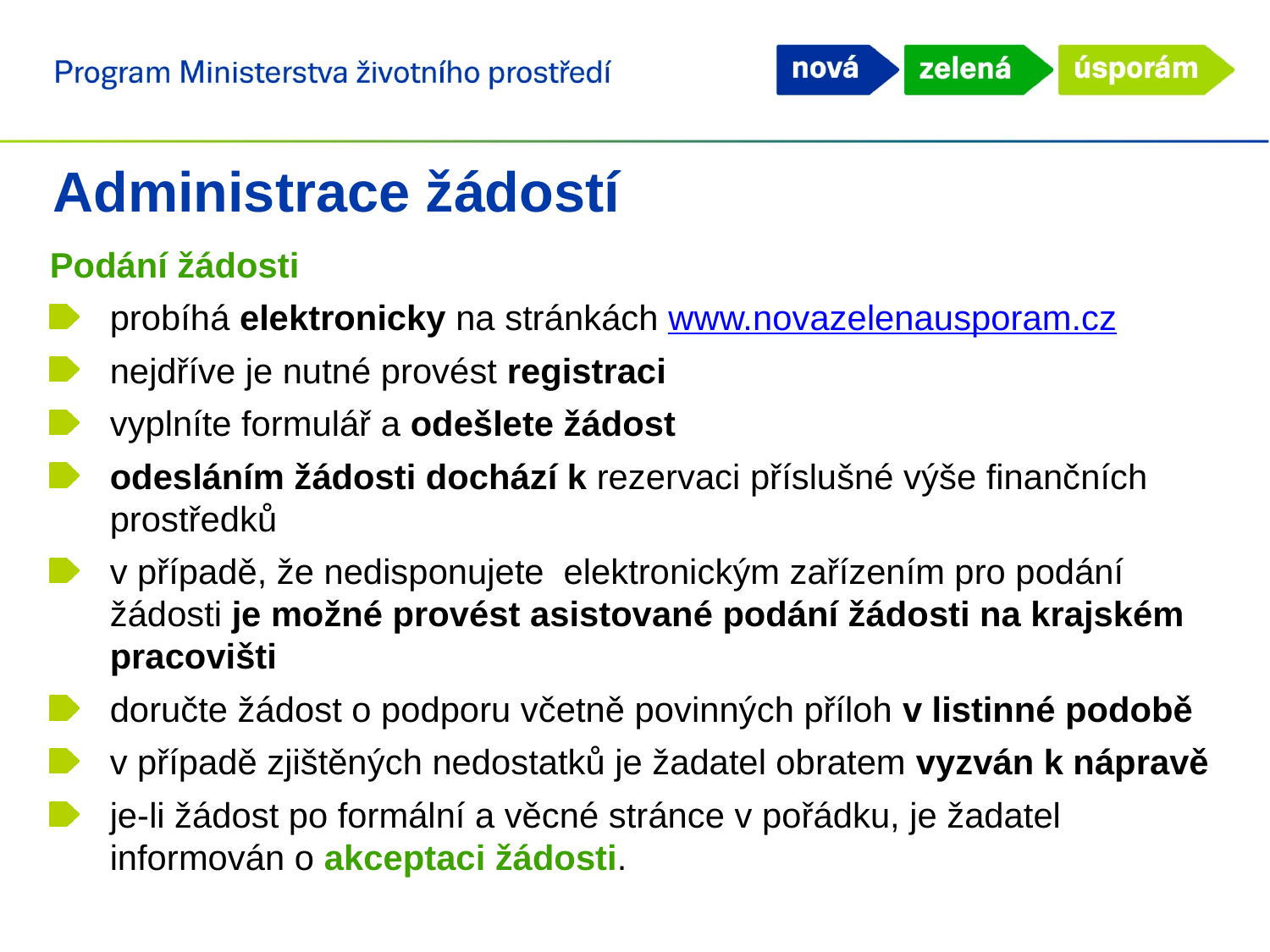

Administrace žádostí
Podání žádosti
probíhá elektronicky na stránkách www.novazelenausporam.cz
nejdříve je nutné provést registraci
vyplníte formulář a odešlete žádost
odesláním žádosti dochází k rezervaci příslušné výše finančních prostředků
v případě, že nedisponujete  elektronickým zařízením pro podání žádosti je možné provést asistované podání žádosti na krajském pracovišti
doručte žádost o podporu včetně povinných příloh v listinné podobě
v případě zjištěných nedostatků je žadatel obratem vyzván k nápravě
je-li žádost po formální a věcné stránce v pořádku, je žadatel informován o akceptaci žádosti.